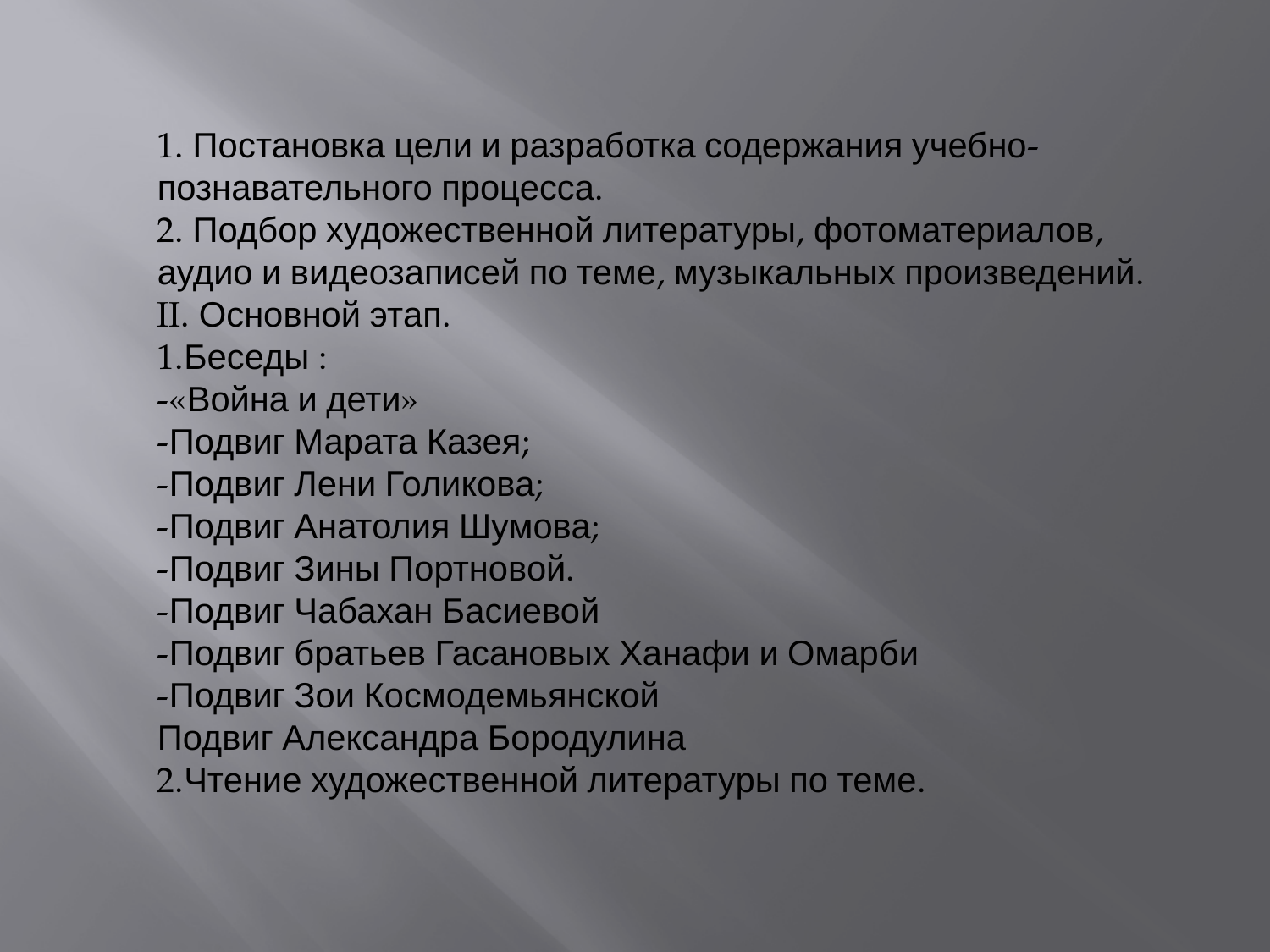

1. Постановка цели и разработка содержания учебно-познавательного процесса.
2. Подбор художественной литературы, фотоматериалов, аудио и видеозаписей по теме, музыкальных произведений.
II. Основной этап.
1.Беседы :
-«Война и дети»
-Подвиг Марата Казея;
-Подвиг Лени Голикова;
-Подвиг Анатолия Шумова;
-Подвиг Зины Портновой.
-Подвиг Чабахан Басиевой
-Подвиг братьев Гасановых Ханафи и Омарби
-Подвиг Зои Космодемьянской
Подвиг Александра Бородулина
2.Чтение художественной литературы по теме.